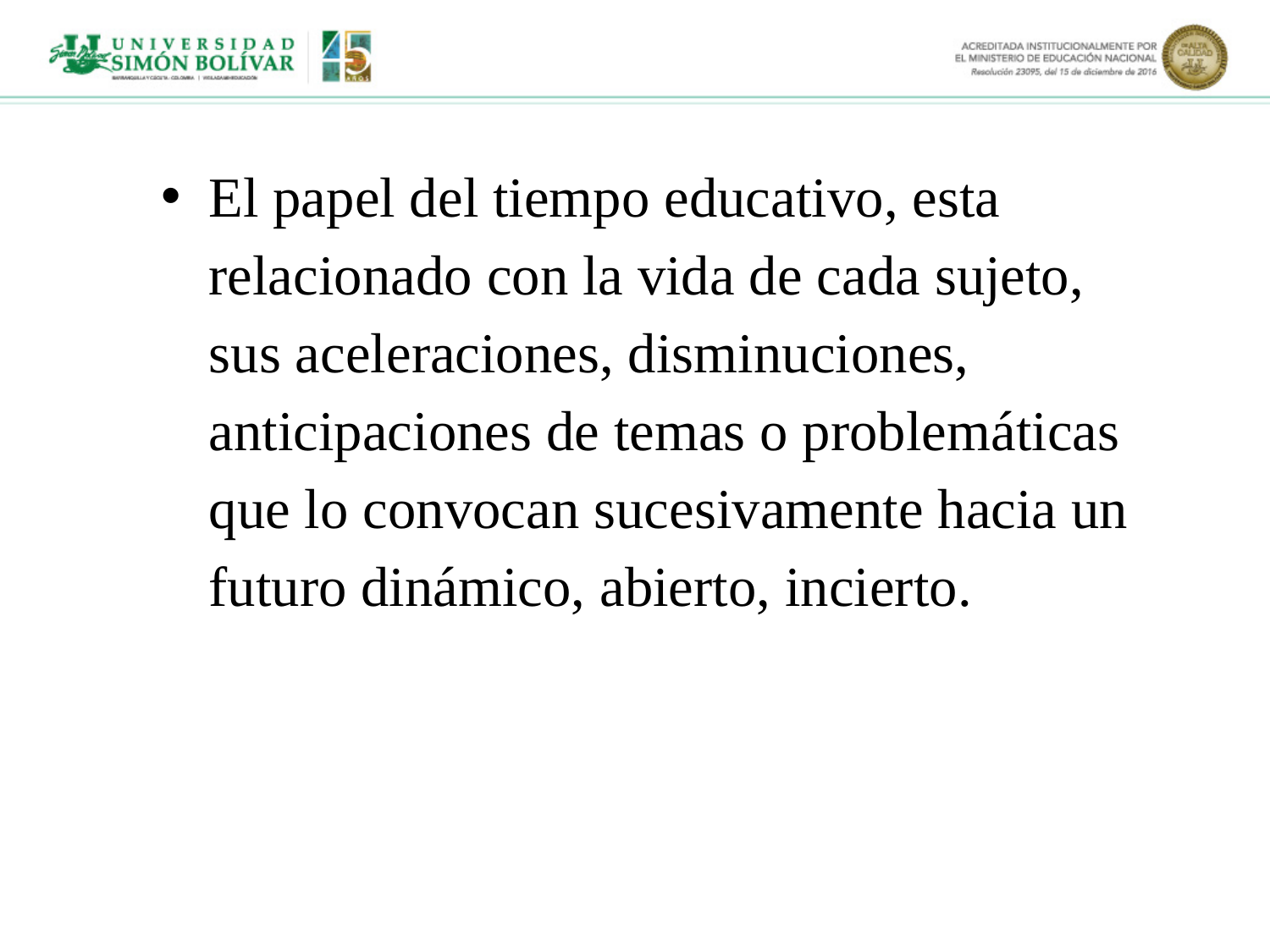

El papel del tiempo educativo, esta relacionado con la vida de cada sujeto, sus aceleraciones, disminuciones, anticipaciones de temas o problemáticas que lo convocan sucesivamente hacia un futuro dinámico, abierto, incierto.